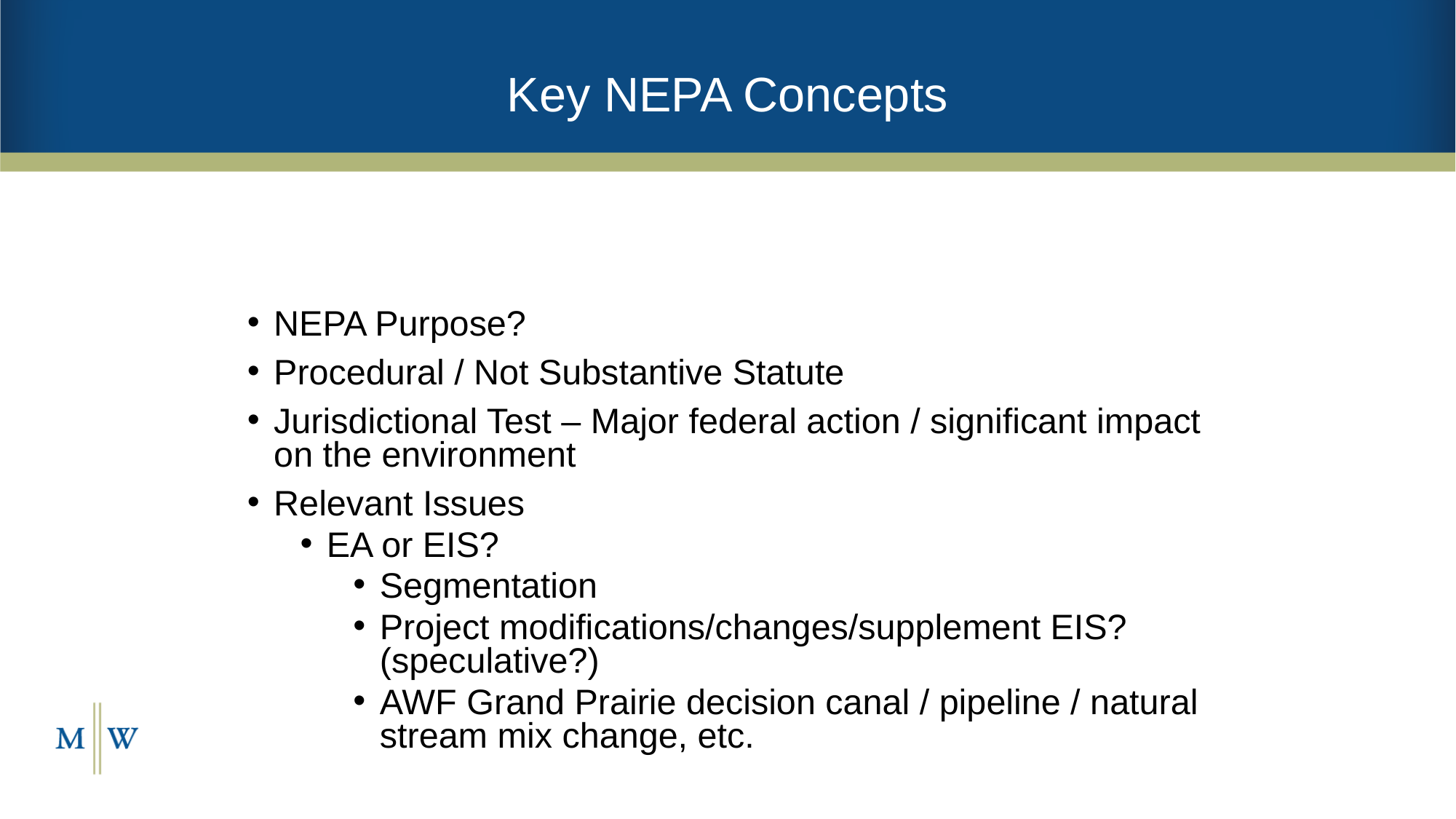

# Key NEPA Concepts

NEPA Purpose?
Procedural / Not Substantive Statute
Jurisdictional Test – Major federal action / significant impact on the environment
Relevant Issues
EA or EIS?
Segmentation
Project modifications/changes/supplement EIS? (speculative?)
AWF Grand Prairie decision canal / pipeline / natural stream mix change, etc.